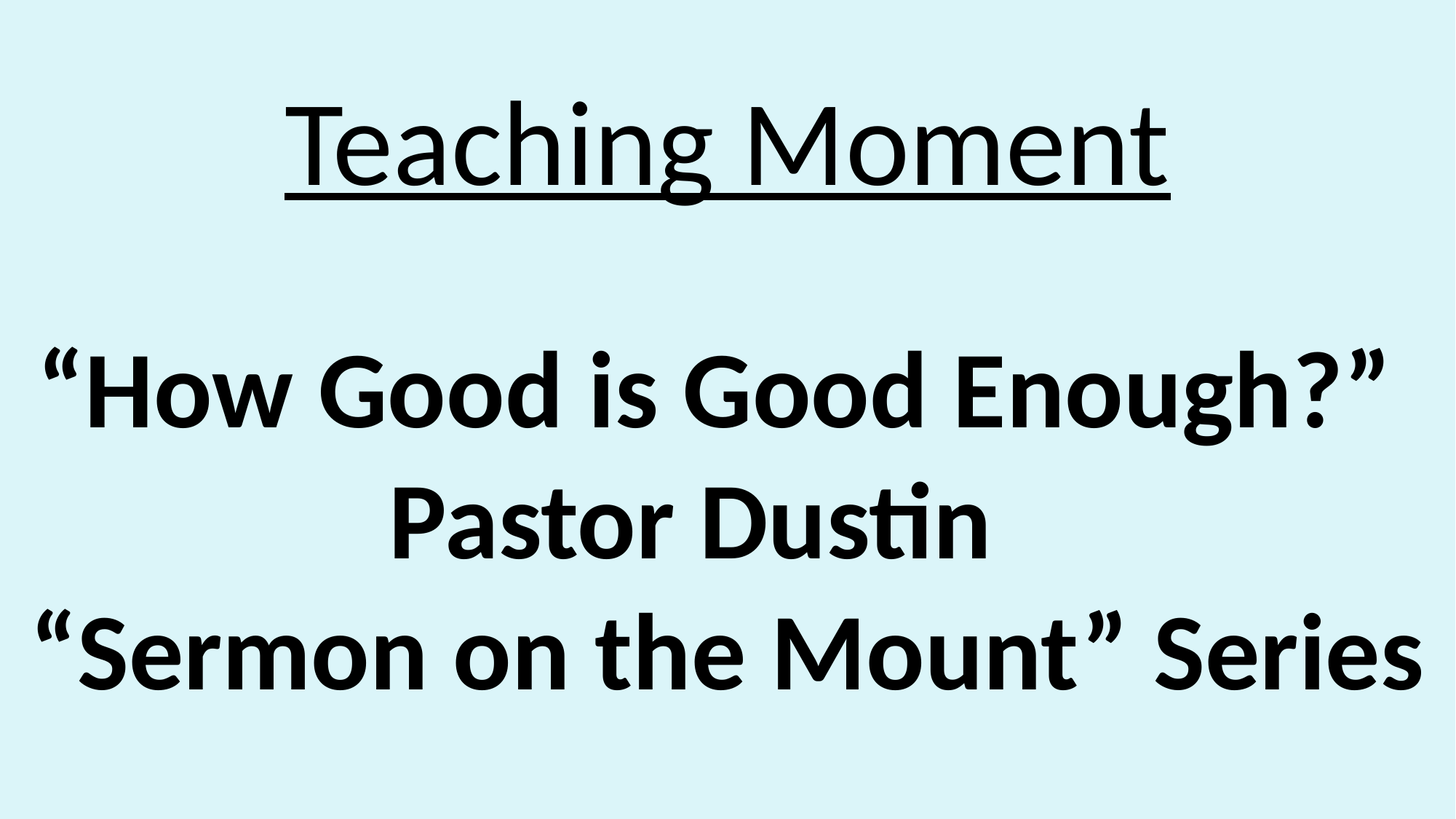

# Teaching Moment “How Good is Good Enough?” Pastor Dustin “Sermon on the Mount” Series